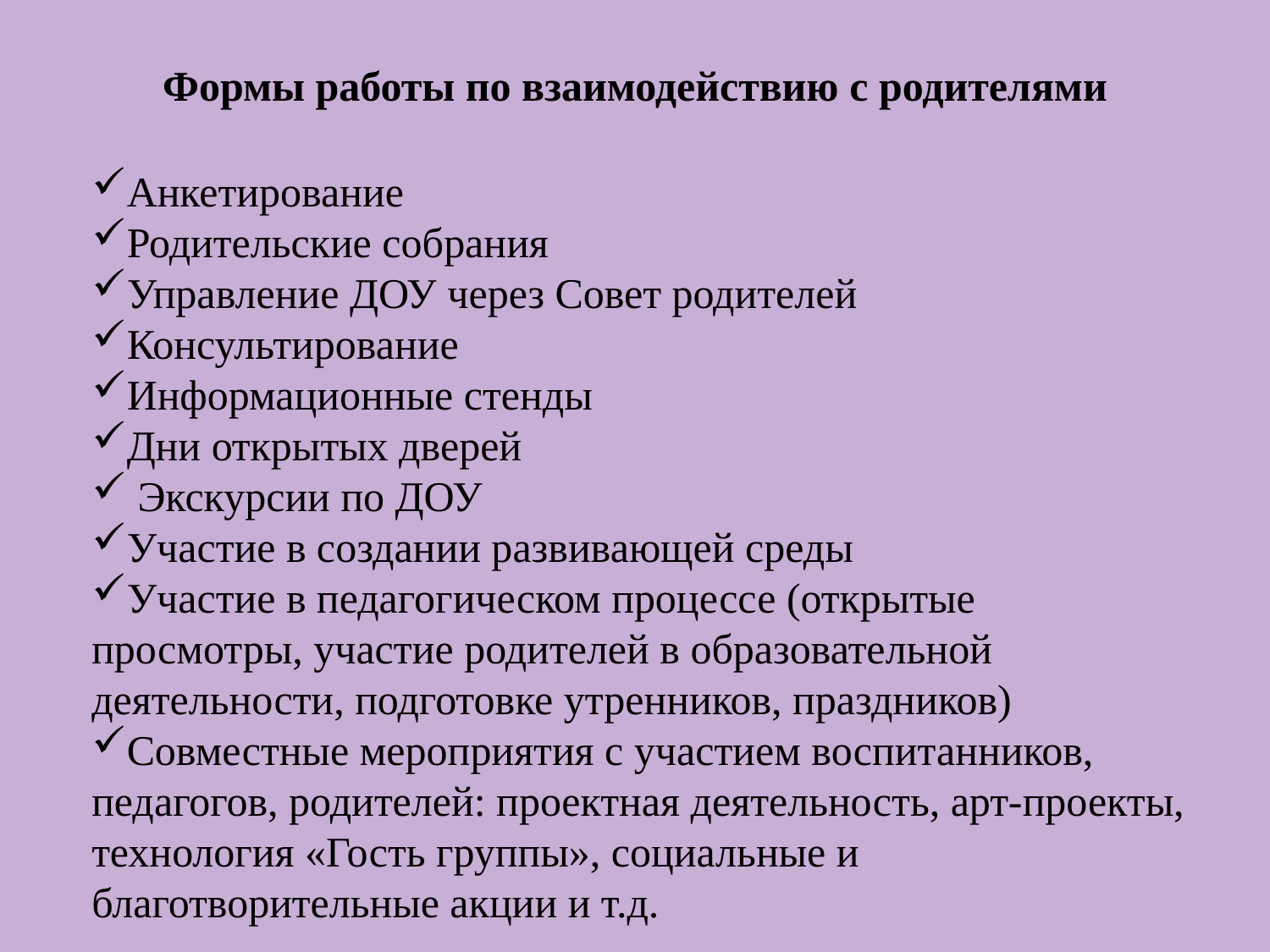

# Формы работы по взаимодействию с родителями
Анкетирование
Родительские собрания
Управление ДОУ через Совет родителей
Консультирование
Информационные стенды
Дни открытых дверей
 Экскурсии по ДОУ
Участие в создании развивающей среды
Участие в педагогическом процессе (открытые просмотры, участие родителей в образовательной деятельности, подготовке утренников, праздников)
Совместные мероприятия с участием воспитанников, педагогов, родителей: проектная деятельность, арт-проекты, технология «Гость группы», социальные и благотворительные акции и т.д.